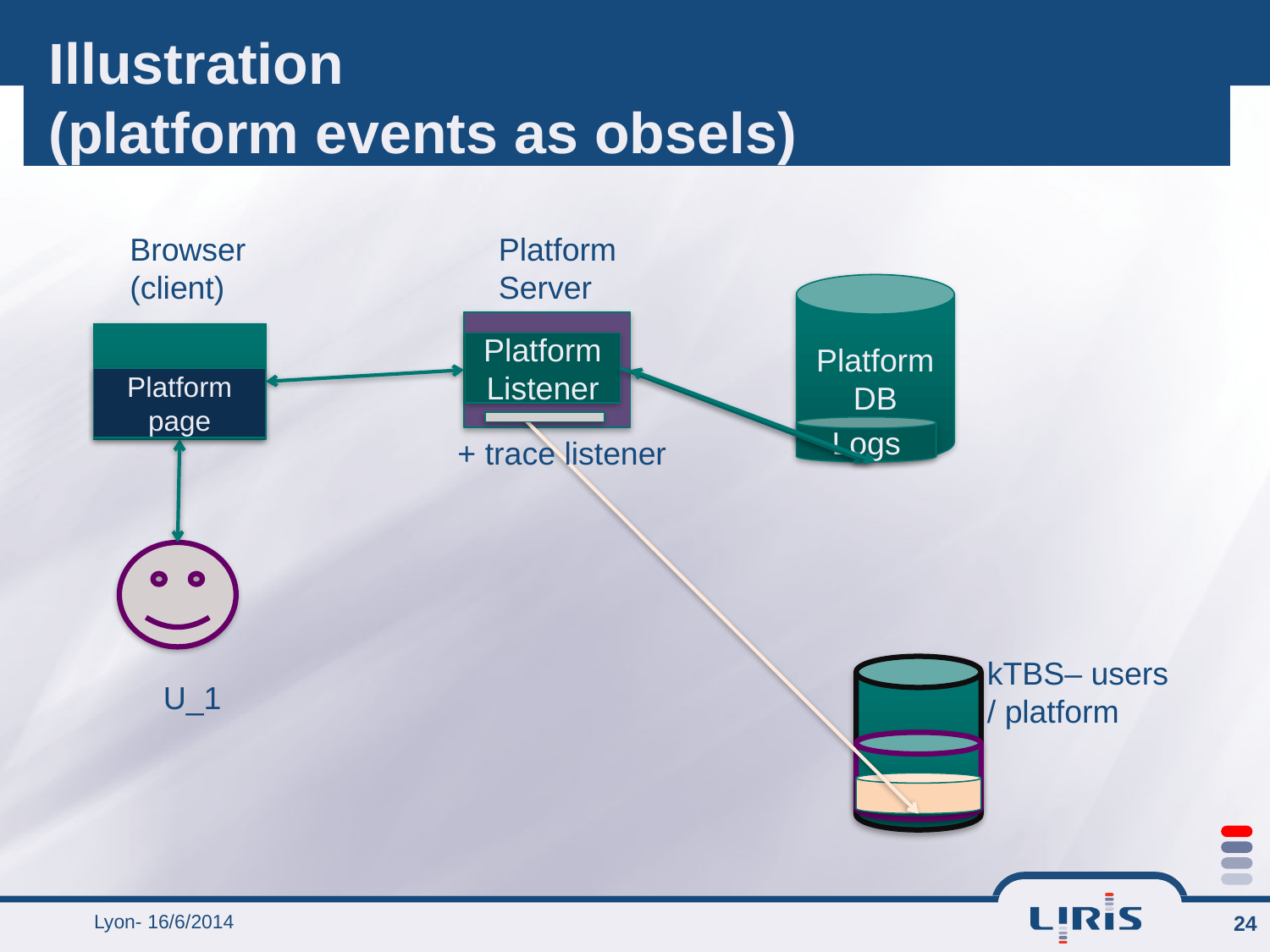

# Illustration (platform events as obsels)
Browser
(client)
Platform
Server
Platform DB

Platform
Listener
Platform page

Logs
+ trace listener

kTBS– users
/ platform

U_1

Lyon- 16/6/2014
24